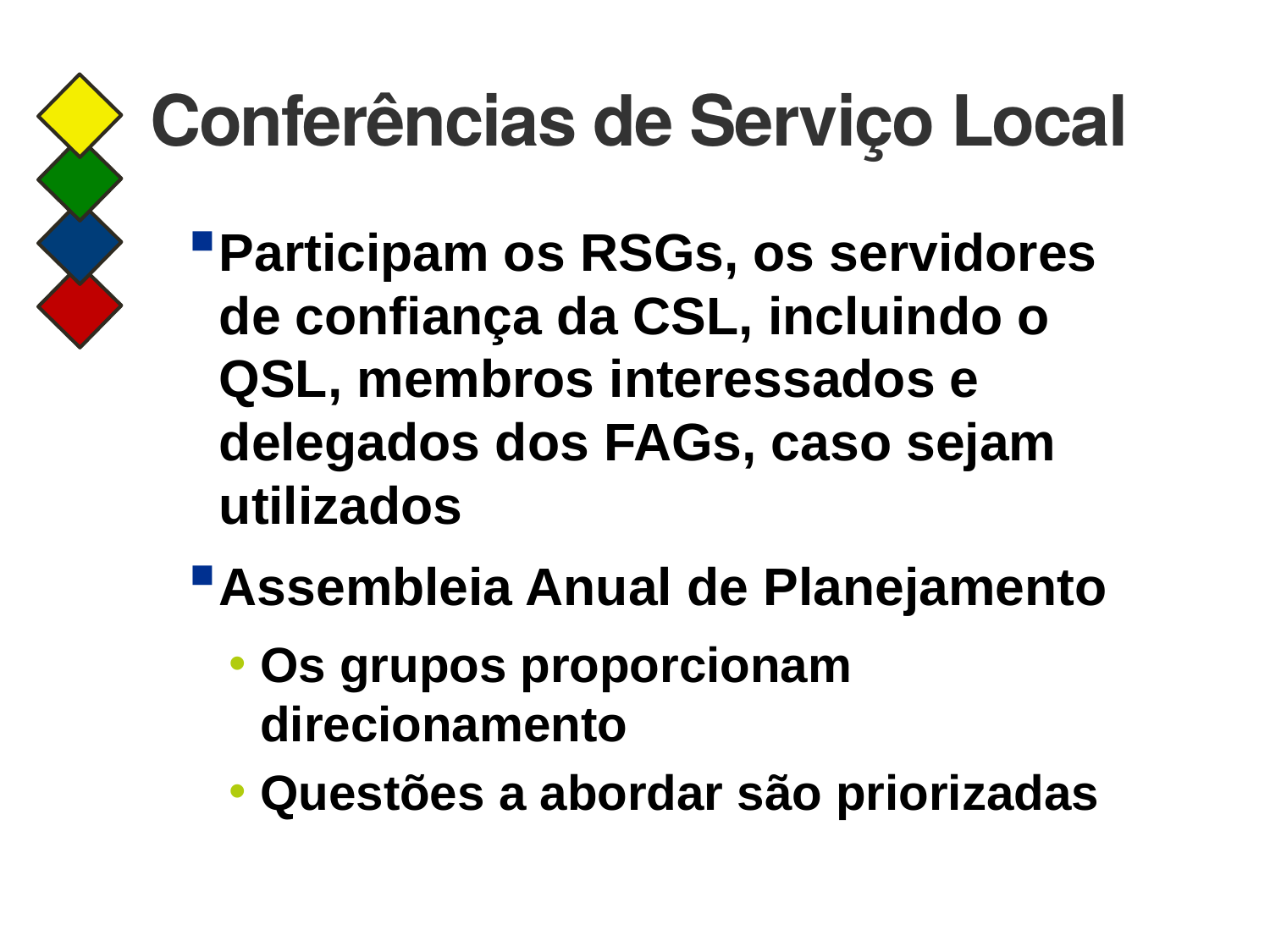

# Conferências de Serviço Local
Participam os RSGs, os servidores de confiança da CSL, incluindo o QSL, membros interessados e delegados dos FAGs, caso sejam utilizados
Assembleia Anual de Planejamento
Os grupos proporcionam direcionamento
Questões a abordar são priorizadas